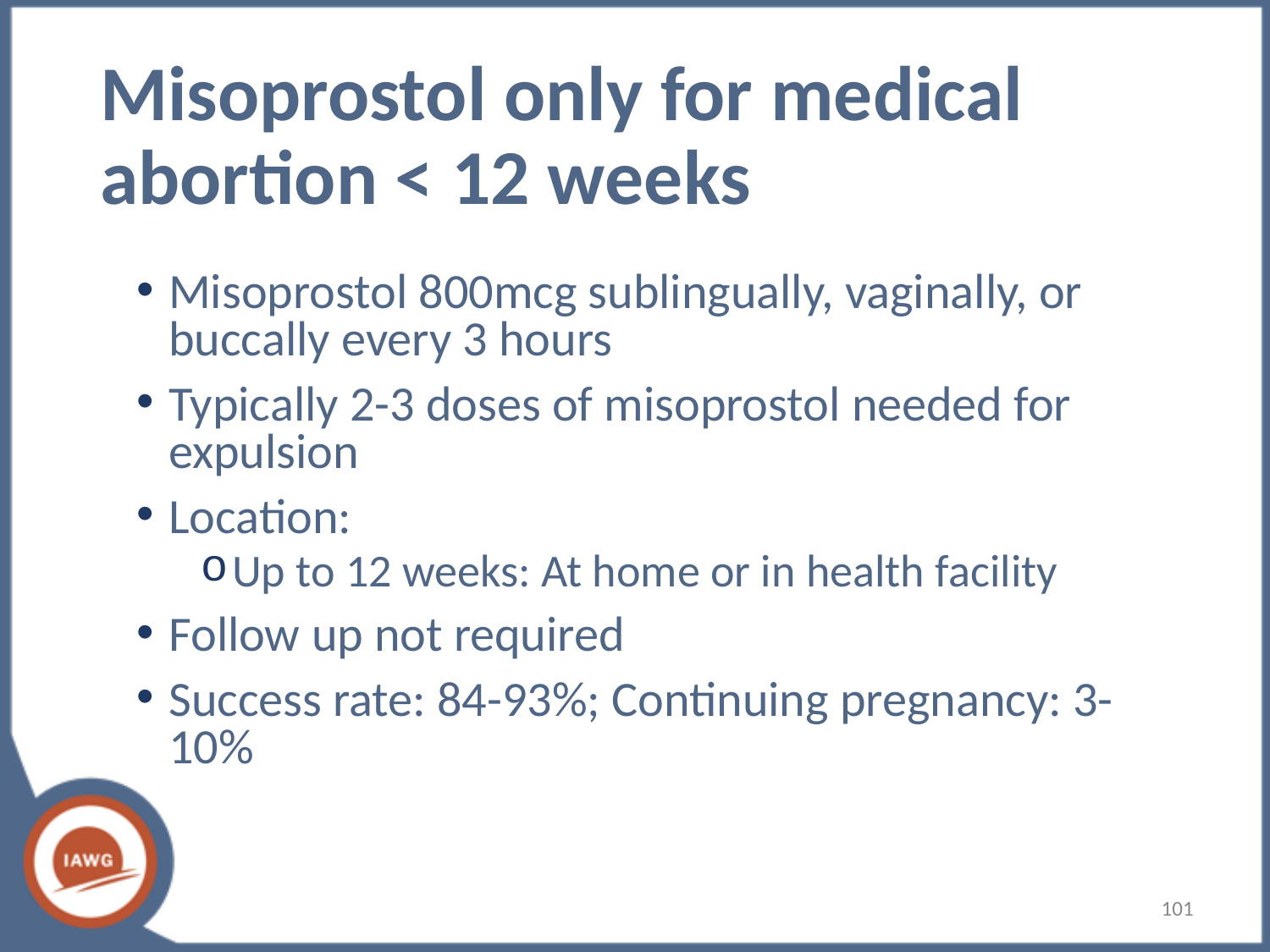

# Misoprostol only for medical abortion < 12 weeks
Misoprostol 800mcg sublingually, vaginally, or buccally every 3 hours
Typically 2-3 doses of misoprostol needed for expulsion
Location:
Up to 12 weeks: At home or in health facility
Follow up not required
Success rate: 84-93%; Continuing pregnancy: 3-10%
101